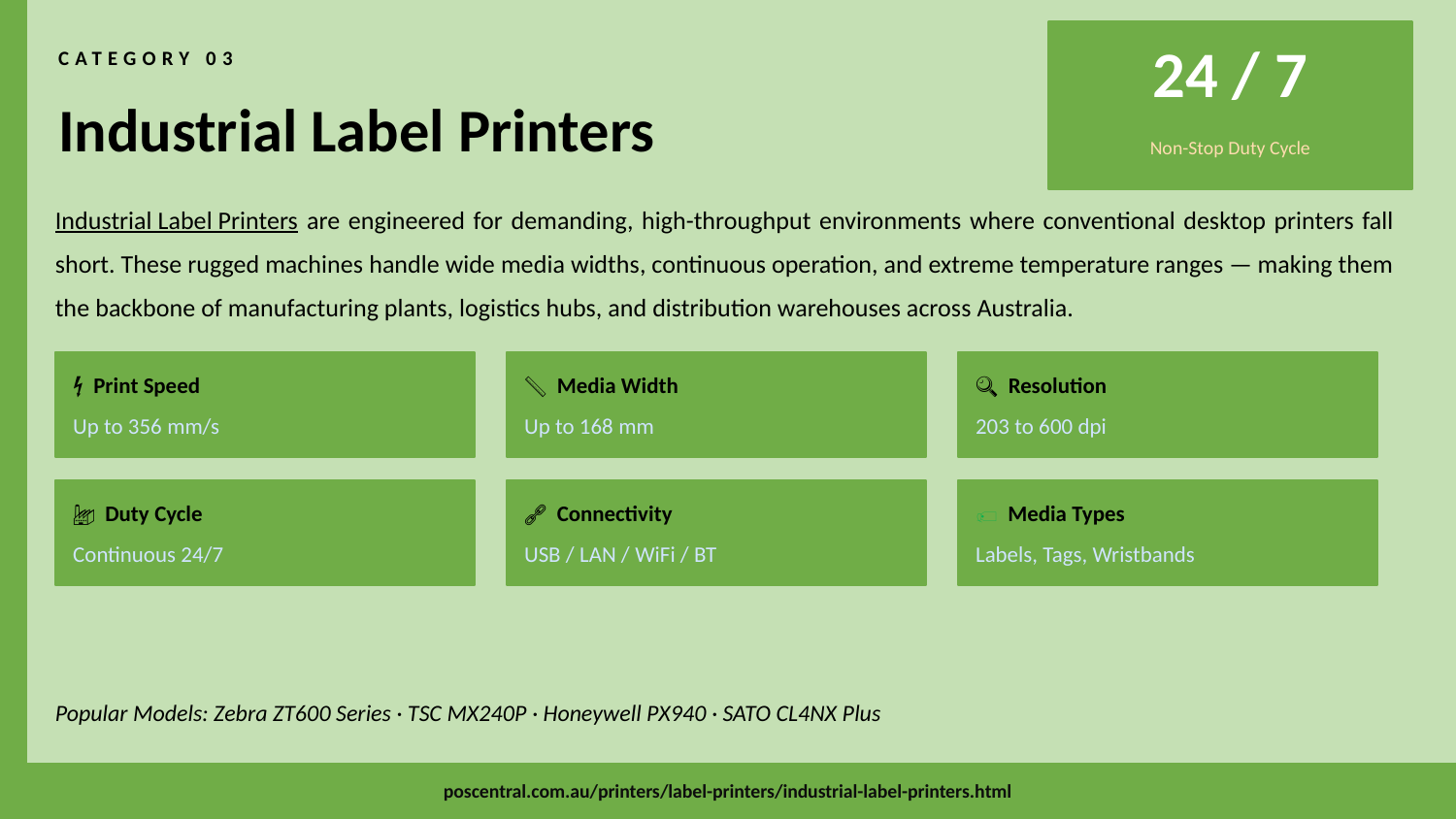

24 / 7
CATEGORY 03
Industrial Label Printers
Non-Stop Duty Cycle
Industrial Label Printers are engineered for demanding, high-throughput environments where conventional desktop printers fall short. These rugged machines handle wide media widths, continuous operation, and extreme temperature ranges — making them the backbone of manufacturing plants, logistics hubs, and distribution warehouses across Australia.

⚡  Print Speed
📏  Media Width
🔍  Resolution
Up to 356 mm/s
Up to 168 mm
203 to 600 dpi

🏭  Duty Cycle
🔗  Connectivity
🏷️  Media Types
Continuous 24/7
USB / LAN / WiFi / BT
Labels, Tags, Wristbands
Popular Models: Zebra ZT600 Series · TSC MX240P · Honeywell PX940 · SATO CL4NX Plus

poscentral.com.au/printers/label-printers/industrial-label-printers.html